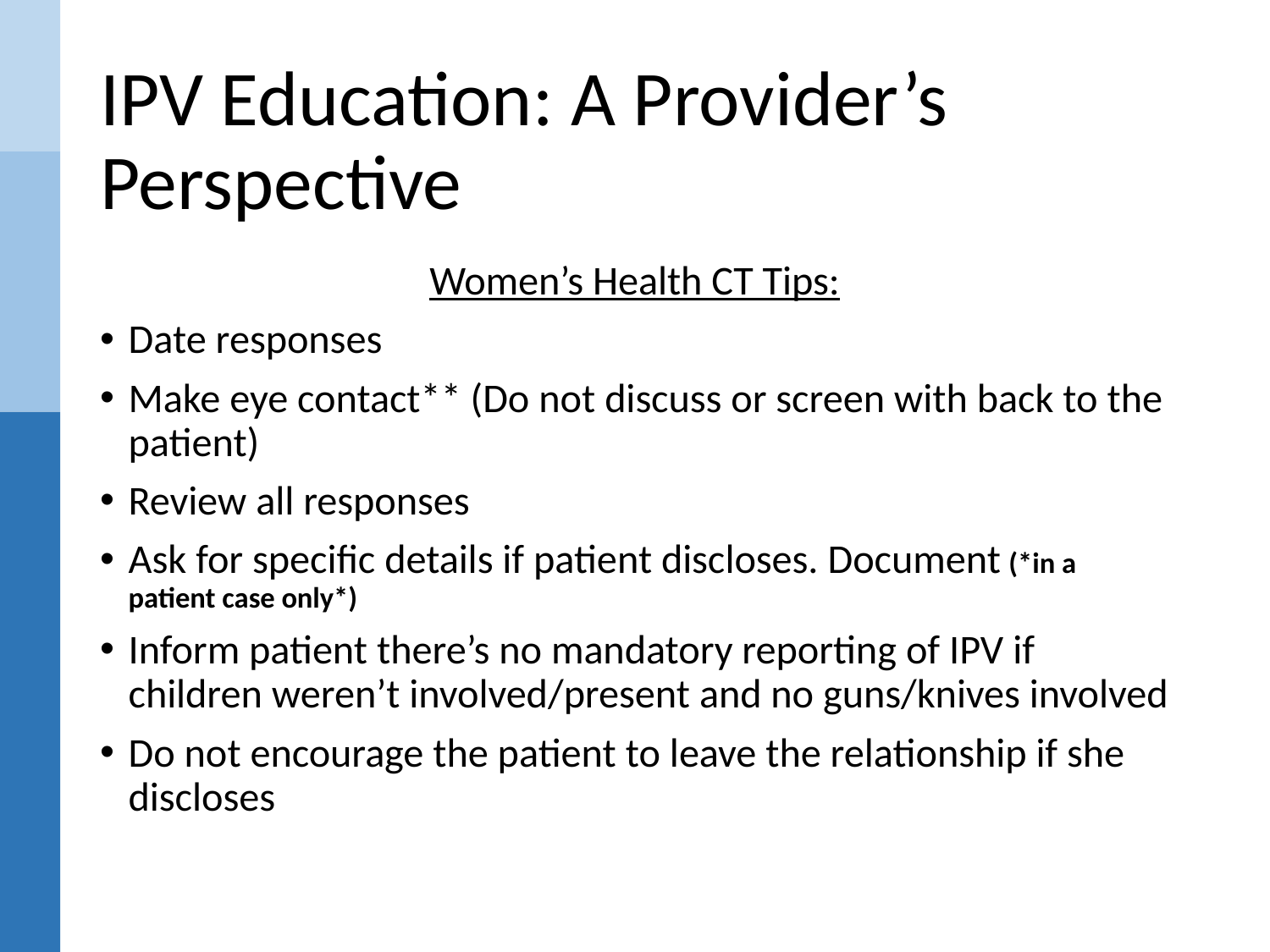

# IPV Education: A Provider’s Perspective

Women’s Health CT Tips:
Date responses
Make eye contact** (Do not discuss or screen with back to the patient)
Review all responses
Ask for specific details if patient discloses. Document (*in a patient case only*)
Inform patient there’s no mandatory reporting of IPV if children weren’t involved/present and no guns/knives involved
Do not encourage the patient to leave the relationship if she discloses